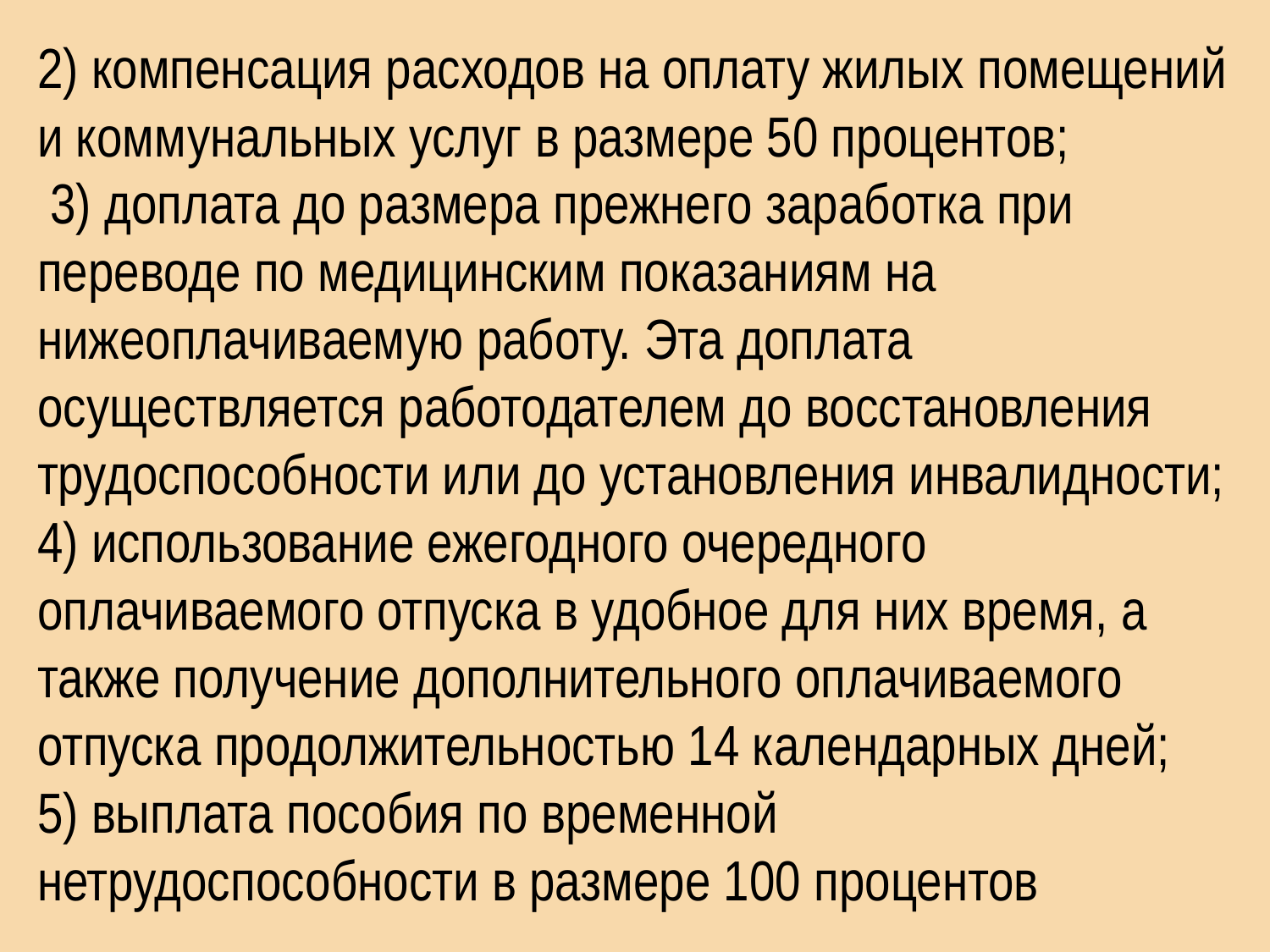

2) компенсация расходов на оплату жилых помещений и коммунальных услуг в размере 50 процентов;
 3) доплата до размера прежнего заработка при переводе по медицинским показаниям на нижеоплачиваемую работу. Эта доплата осуществляется работодателем до восстановления трудоспособности или до установления инвалидности;
4) использование ежегодного очередного оплачиваемого отпуска в удобное для них время, а также получение дополнительного оплачиваемого отпуска продолжительностью 14 календарных дней;
5) выплата пособия по временной нетрудоспособности в размере 100 процентов